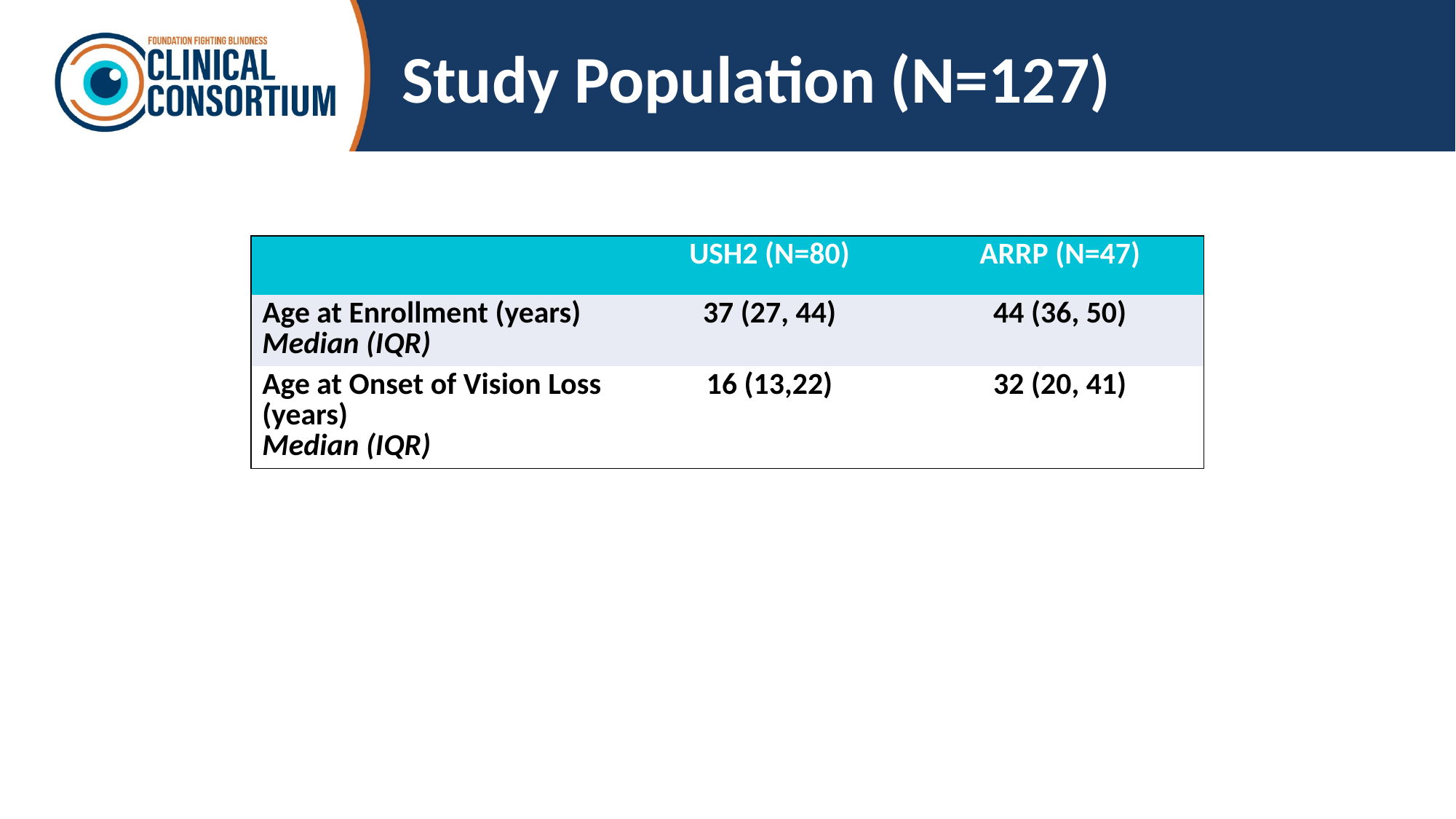

# Study Population (N=127)
|  | USH2 (N=80) | ARRP (N=47) |
| --- | --- | --- |
| Age at Enrollment (years) Median (IQR) | 37 (27, 44) | 44 (36, 50) |
| Age at Onset of Vision Loss (years) Median (IQR) | 16 (13,22) | 32 (20, 41) |